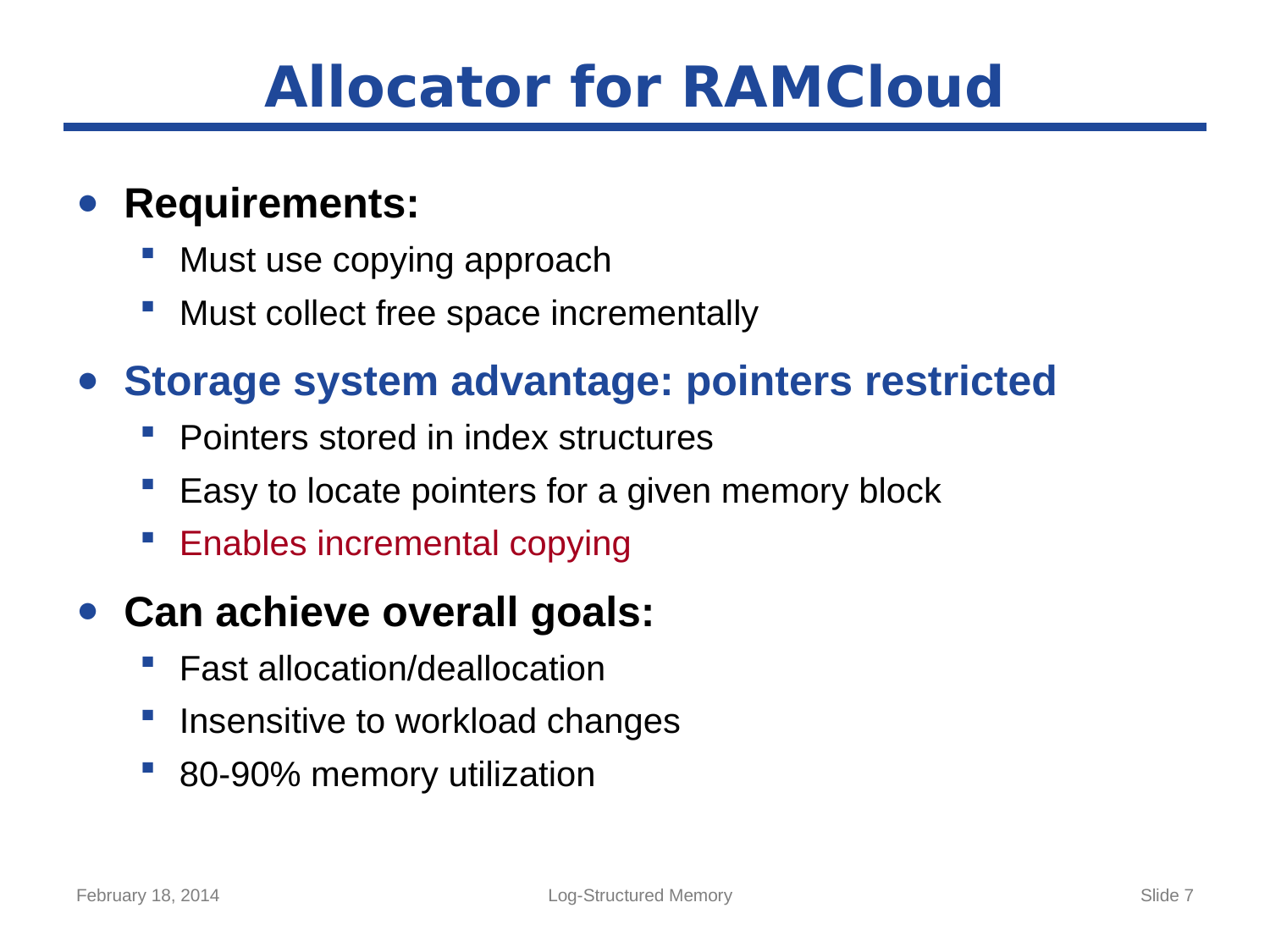

# Allocator for RAMCloud
Requirements:
Must use copying approach
Must collect free space incrementally
Storage system advantage: pointers restricted
Pointers stored in index structures
Easy to locate pointers for a given memory block
Enables incremental copying
Can achieve overall goals:
Fast allocation/deallocation
Insensitive to workload changes
80-90% memory utilization

February 18, 2014
Log-Structured Memory
Slide 7